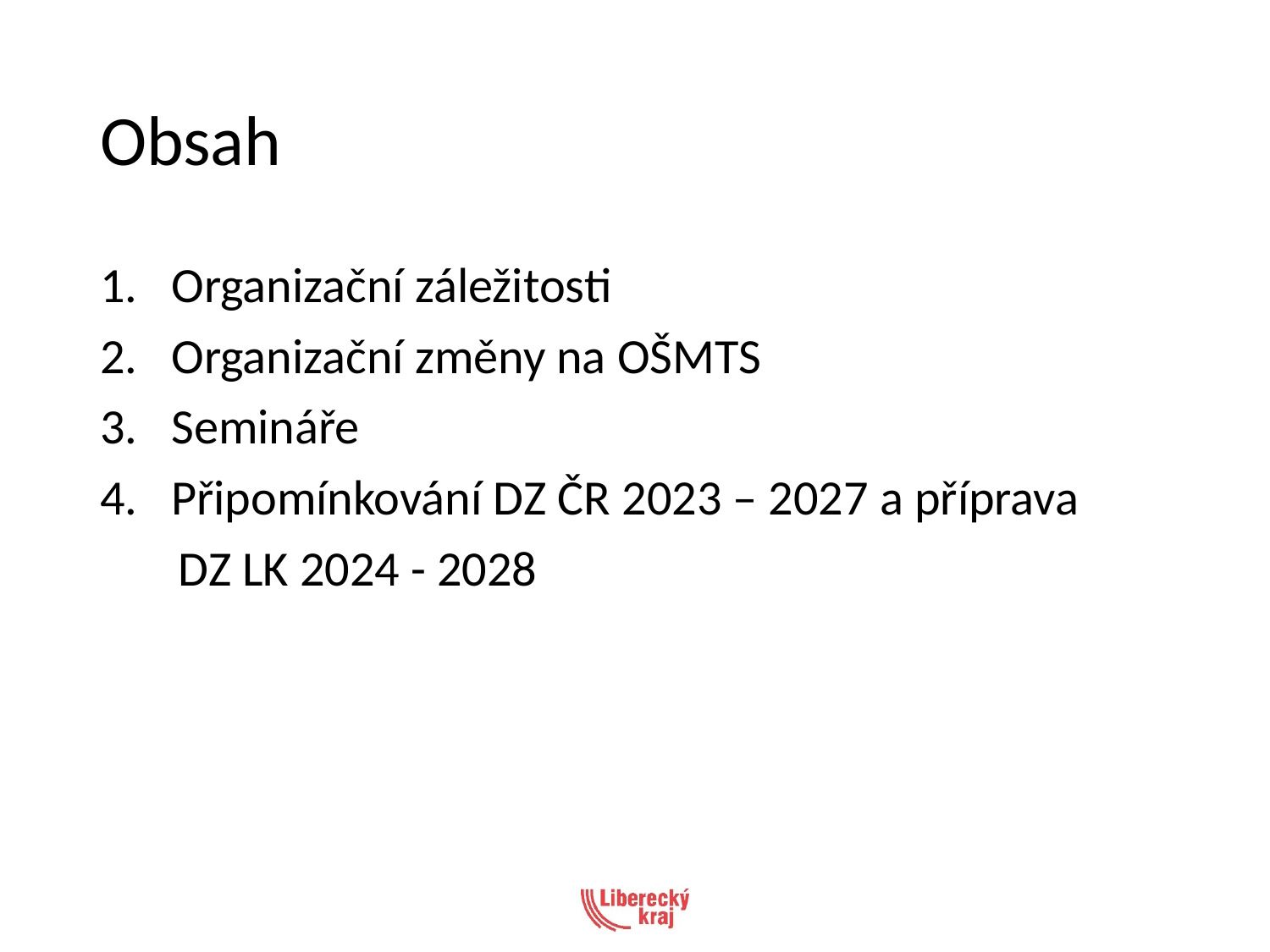

# Obsah
Organizační záležitosti
Organizační změny na OŠMTS
Semináře
Připomínkování DZ ČR 2023 – 2027 a příprava
       DZ LK 2024 - 2028